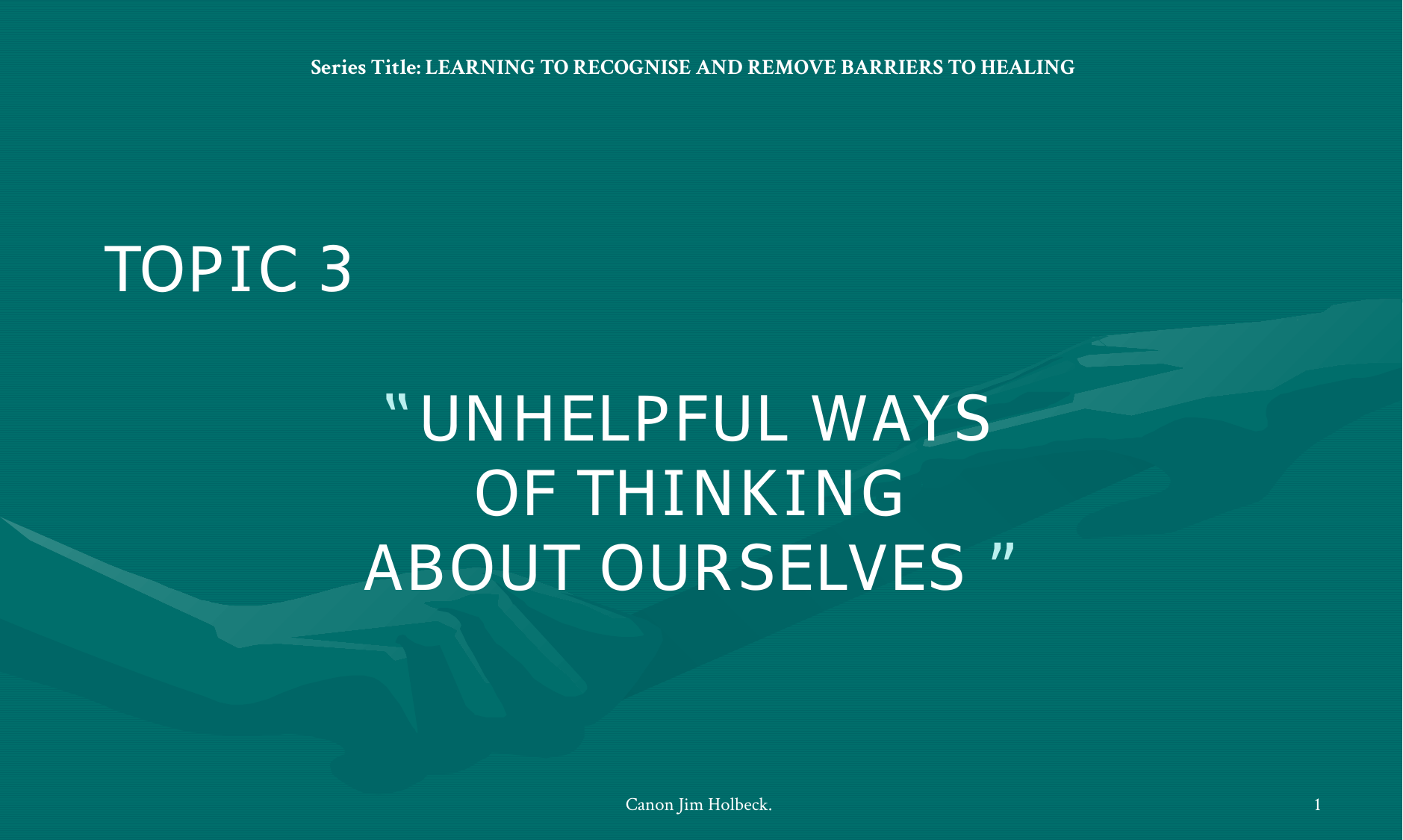

#
Series Title: LEARNING TO RECOGNISE AND REMOVE BARRIERS TO HEALING
TOPIC 3

“UNHELPFUL WAYS
OF THINKING
ABOUT OURSELVES ”
Canon Jim Holbeck.
1